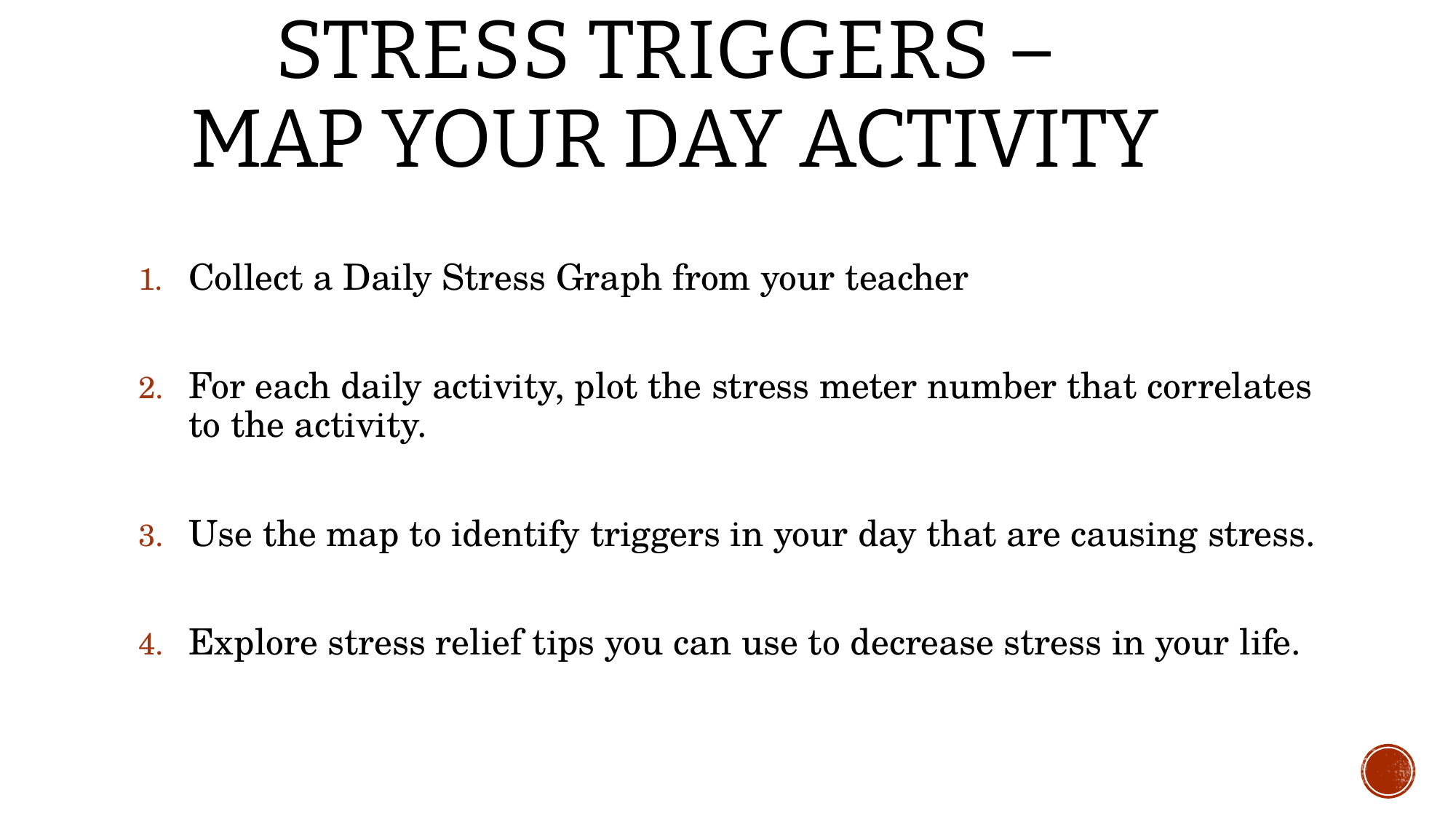

# Stress Triggers – Map your day activity
Collect a Daily Stress Graph from your teacher

For each daily activity, plot the stress meter number that correlates to the activity.

Use the map to identify triggers in your day that are causing stress.

Explore stress relief tips you can use to decrease stress in your life.